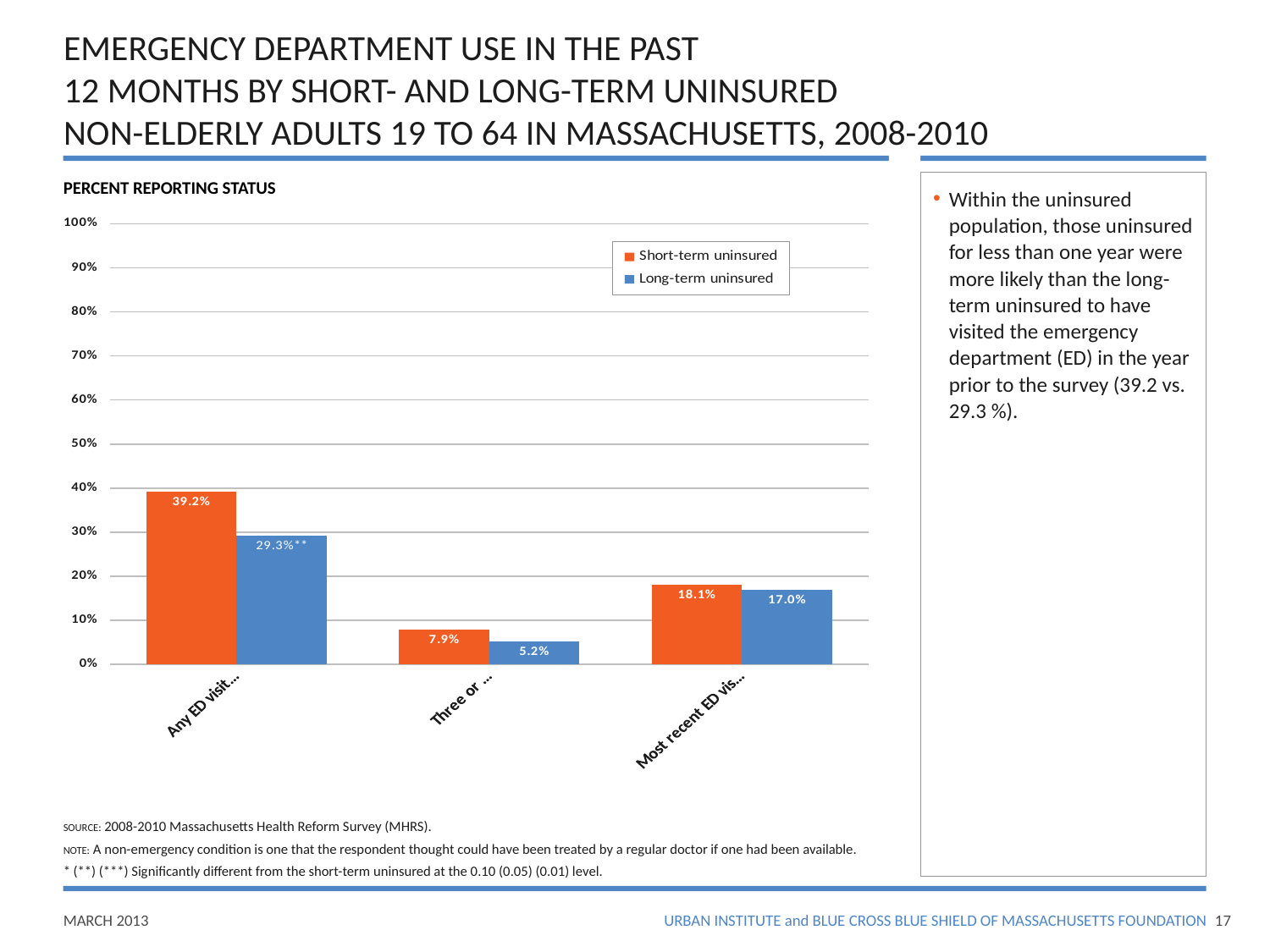

# EMERGENCY DEPARTMENT USE IN THE PAST 12 MONTHS BY SHORT- AND LONG-TERM UNINSURED NON-ELDERLY ADULTS 19 TO 64 IN MASSACHUSETTS, 2008-2010

PERCENT REPORTING STATUS

Within the uninsured population, those uninsured for less than one year were more likely than the long-term uninsured to have visited the emergency department (ED) in the year prior to the survey (39.2 vs. 29.3 %).

### Chart

| Category | Short-term uninsured | Long-term uninsured |
|---|---|---|
| Any ED visits in past 12 months  | 0.3920000000000001 | 0.2930000000000001 |
| Three or more ED visits  | 0.07900000000000003 | 0.052 |
| Most recent ED visit was for non-emergency condition  | 0.18100000000000005 | 0.17 |
SOURCE: 2008-2010 Massachusetts Health Reform Survey (MHRS).
NOTE: A non-emergency condition is one that the respondent thought could have been treated by a regular doctor if one had been available.
* (**) (***) Significantly different from the short-term uninsured at the 0.10 (0.05) (0.01) level.
17